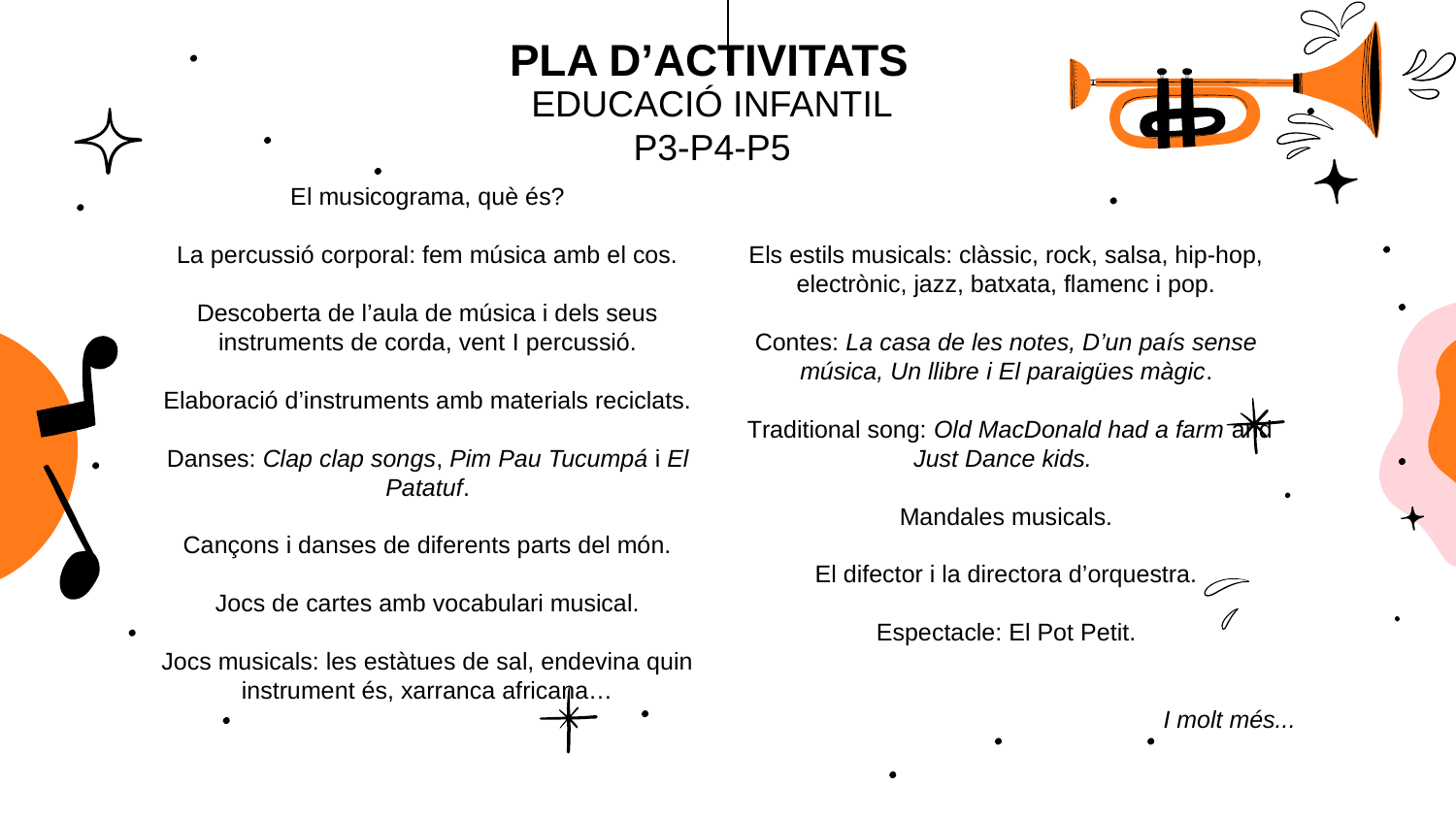

# PLA D’ACTIVITATS
EDUCACIÓ INFANTIL
P3-P4-P5
El musicograma, què és?

La percussió corporal: fem música amb el cos.

Descoberta de l’aula de música i dels seus instruments de corda, vent I percussió.

Elaboració d’instruments amb materials reciclats.

Danses: Clap clap songs, Pim Pau Tucumpá i El Patatuf.

Cançons i danses de diferents parts del món.

Jocs de cartes amb vocabulari musical.

Jocs musicals: les estàtues de sal, endevina quin instrument és, xarranca africana…

Els estils musicals: clàssic, rock, salsa, hip-hop, electrònic, jazz, batxata, flamenc i pop.

Contes: La casa de les notes, D’un país sense música, Un llibre i El paraigües màgic.

 Traditional song: Old MacDonald had a farm and Just Dance kids.

Mandales musicals.

El difector i la directora d’orquestra.

Espectacle: El Pot Petit.

I molt més...